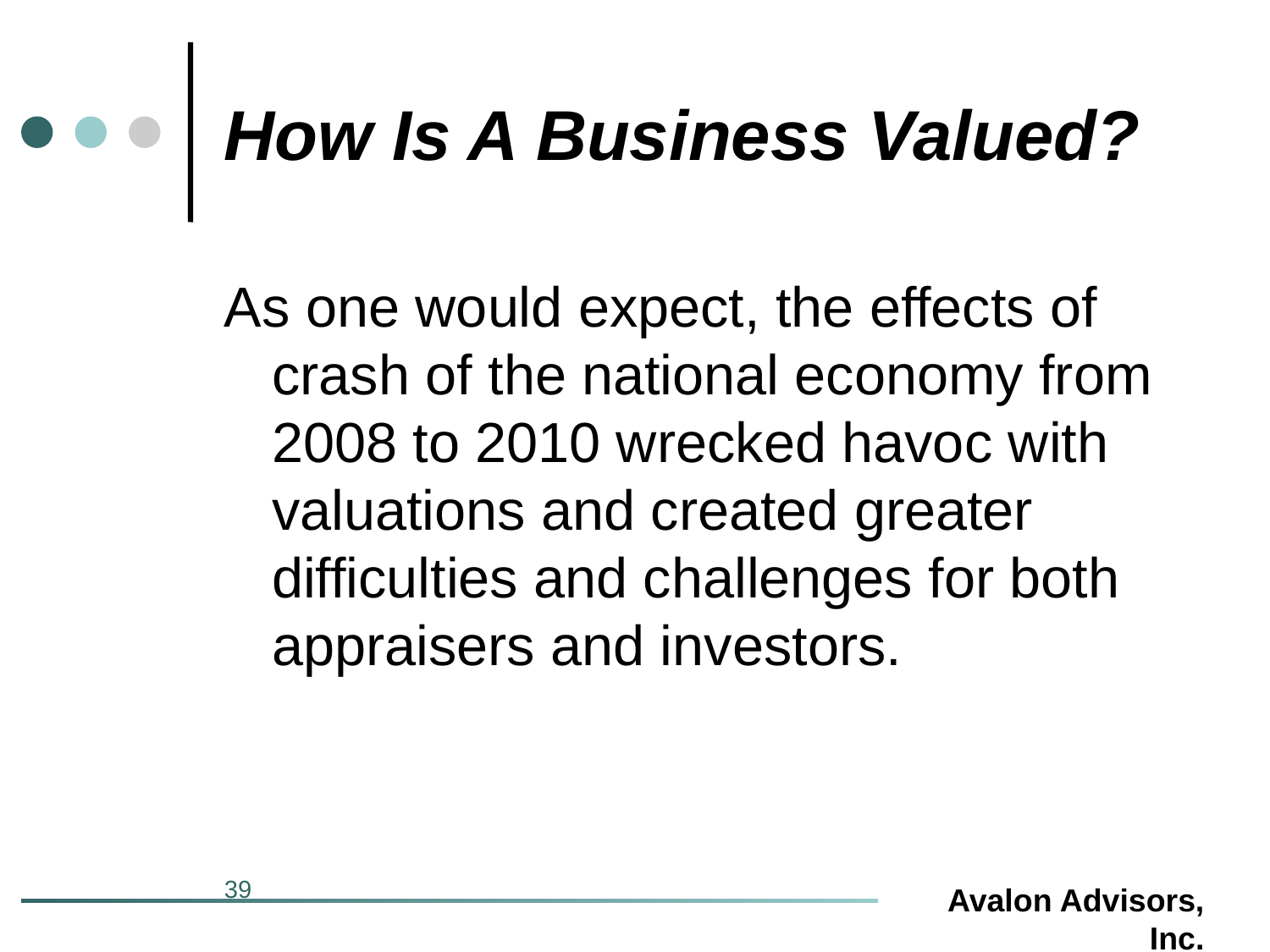

# How Is A Business Valued?
As one would expect, the effects of crash of the national economy from 2008 to 2010 wrecked havoc with valuations and created greater difficulties and challenges for both appraisers and investors.

39
Avalon Advisors, Inc.